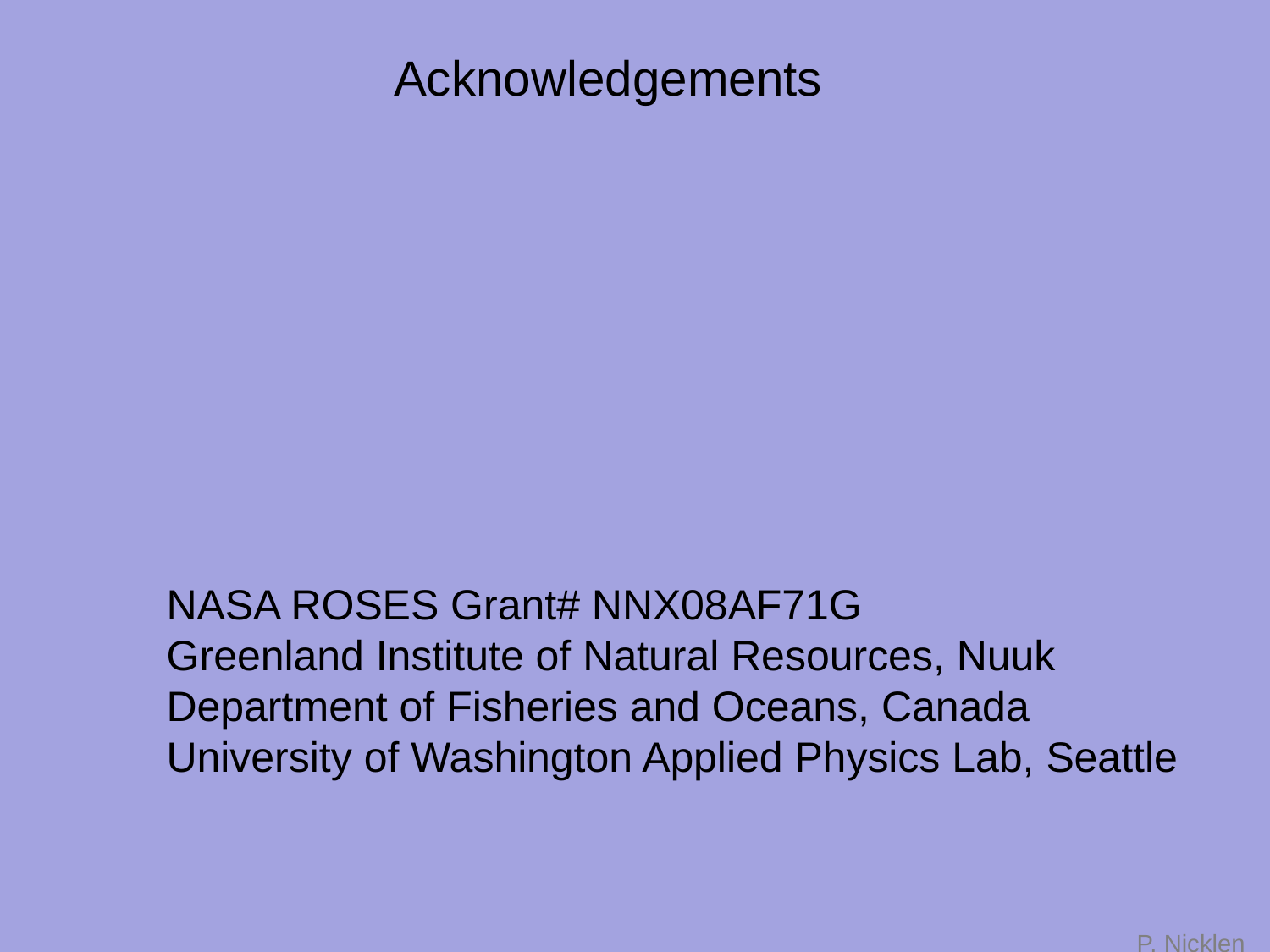

Acknowledgements
NASA ROSES Grant# NNX08AF71G
Greenland Institute of Natural Resources, Nuuk
Department of Fisheries and Oceans, Canada
University of Washington Applied Physics Lab, Seattle
P. Nicklen